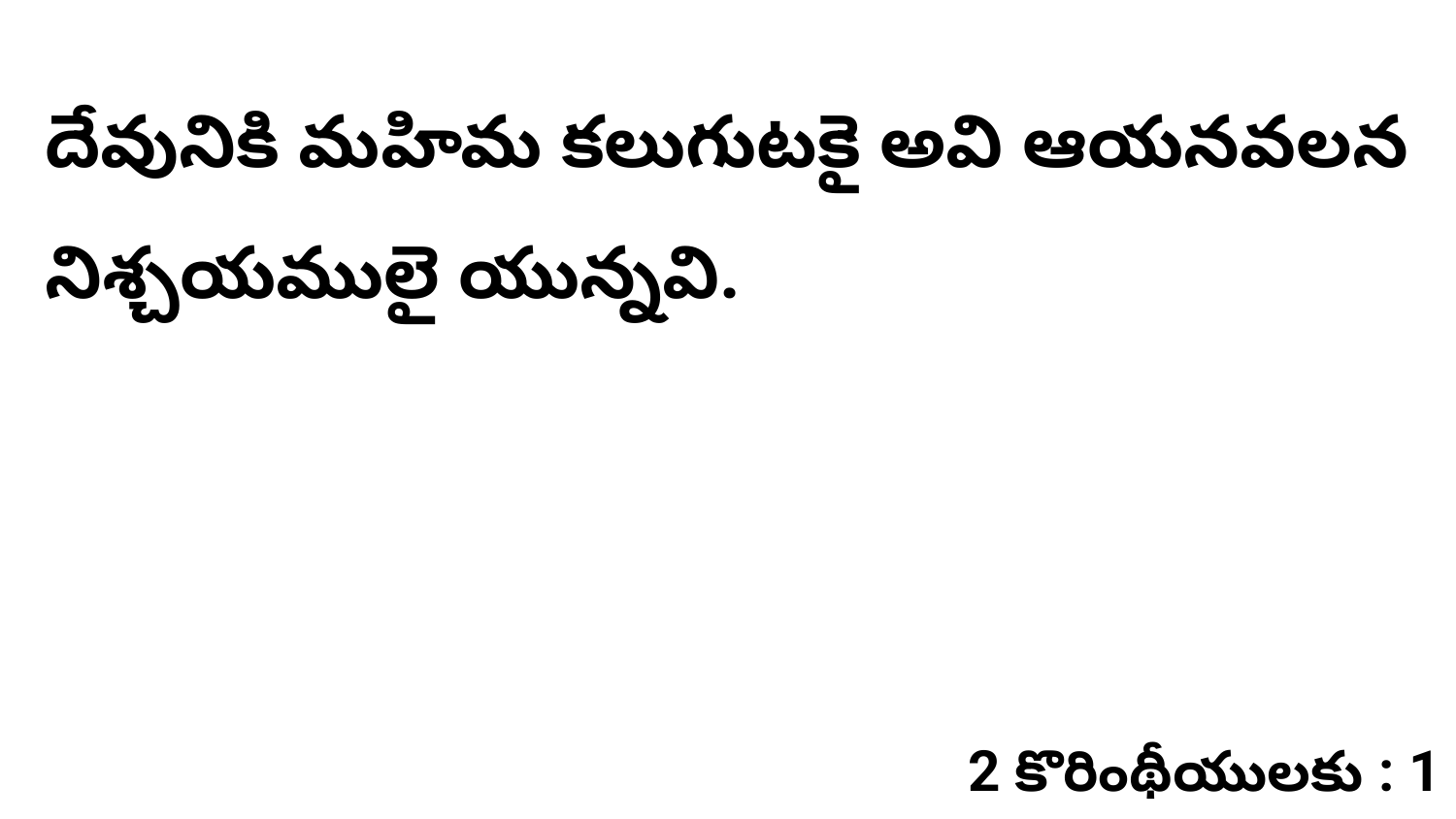

దేవునికి మహిమ కలుగుటకై అవి ఆయనవలన నిశ్చయములై యున్నవి.
2 కొరింథీయులకు : 1